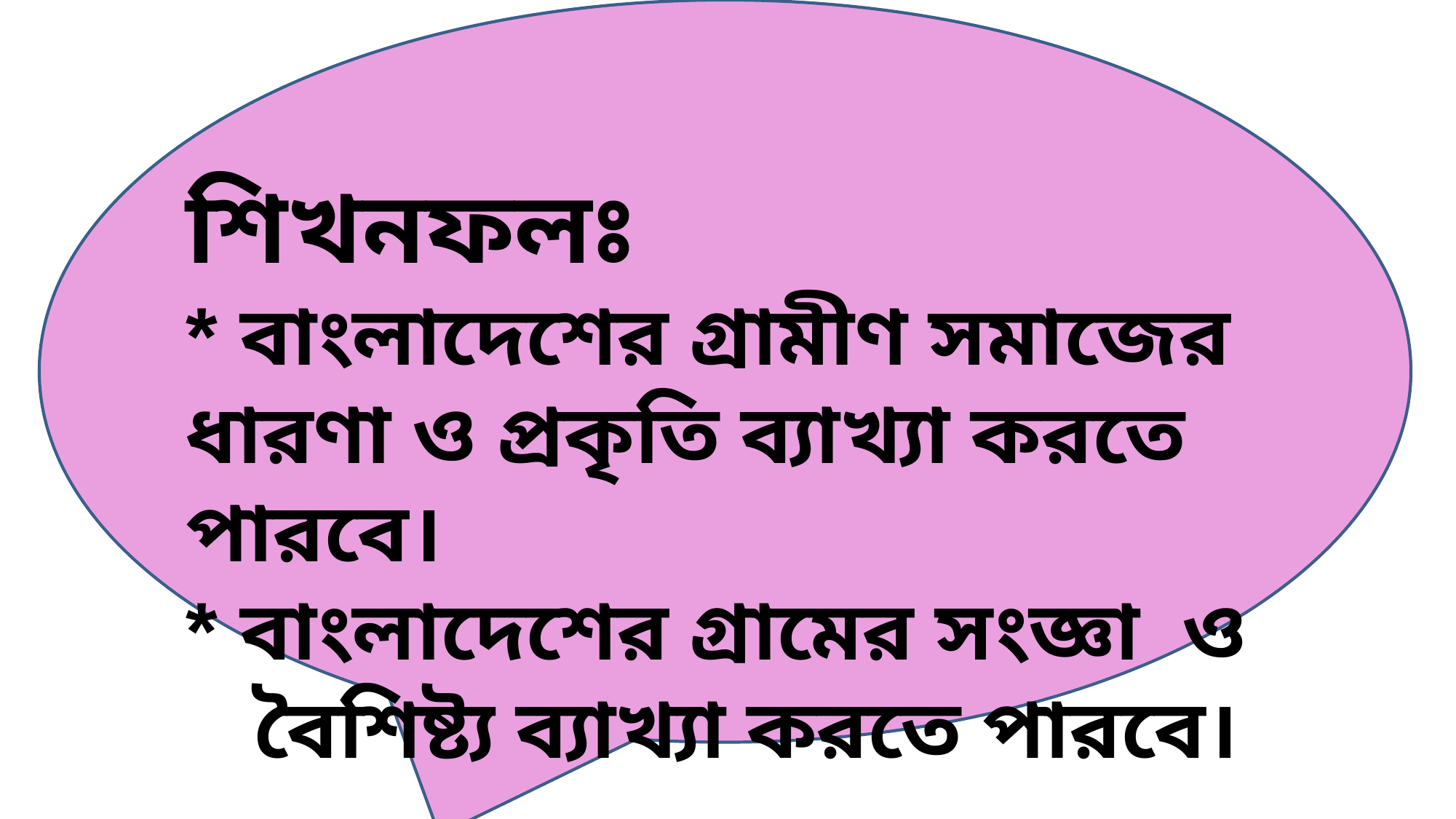

শিখনফলঃ
* বাংলাদেশের গ্রামীণ সমাজের ধারণা ও প্রকৃতি ব্যাখ্যা করতে পারবে।
* বাংলাদেশের গ্রামের সংজ্ঞা  ও  বৈশিষ্ট্য ব্যাখ্যা করতে পারবে।